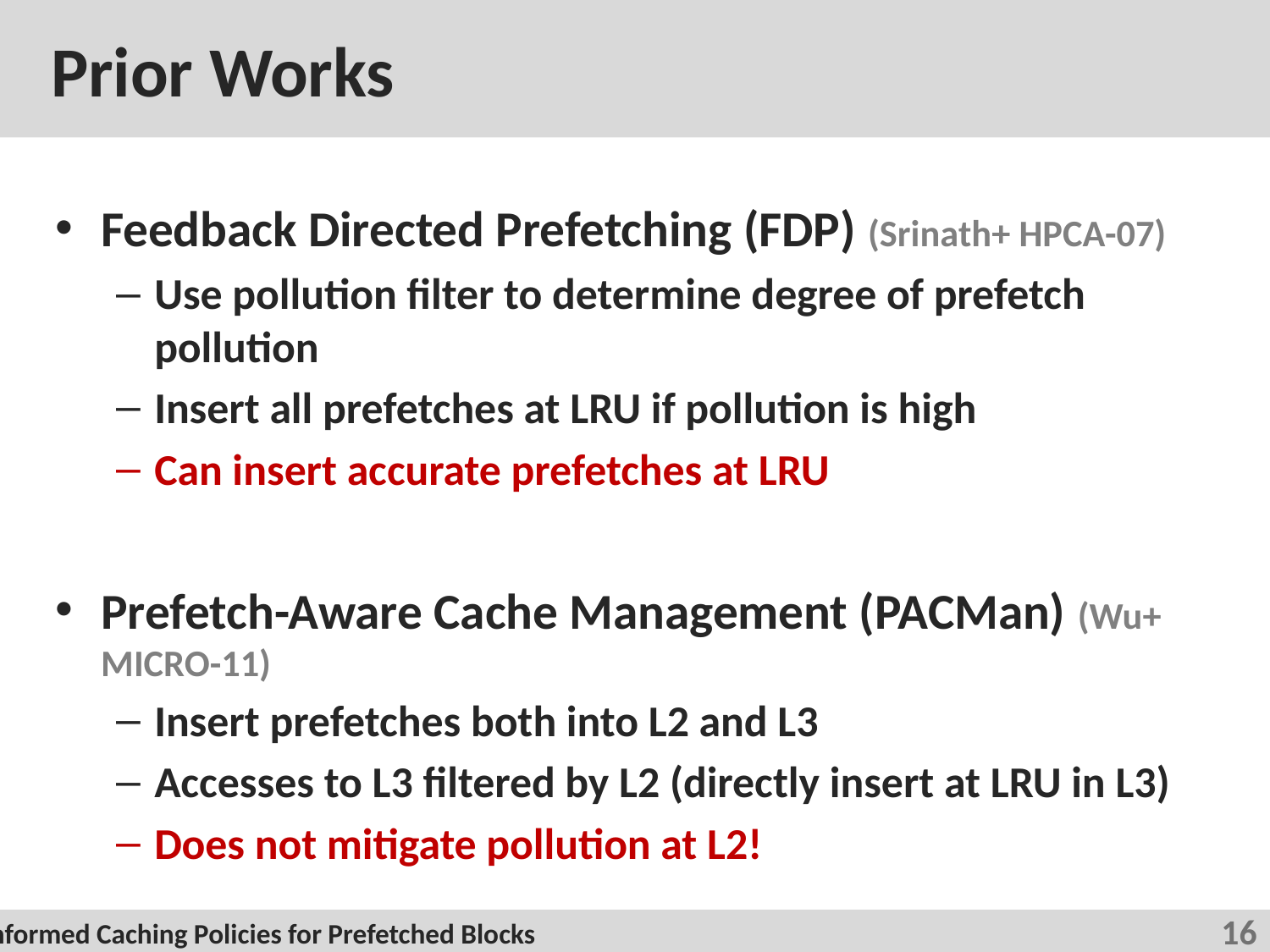

# Prior Works
Feedback Directed Prefetching (FDP) (Srinath+ HPCA-07)
Use pollution filter to determine degree of prefetch pollution
Insert all prefetches at LRU if pollution is high
Can insert accurate prefetches at LRU

Prefetch-Aware Cache Management (PACMan) (Wu+ MICRO-11)
Insert prefetches both into L2 and L3
Accesses to L3 filtered by L2 (directly insert at LRU in L3)
Does not mitigate pollution at L2!
16